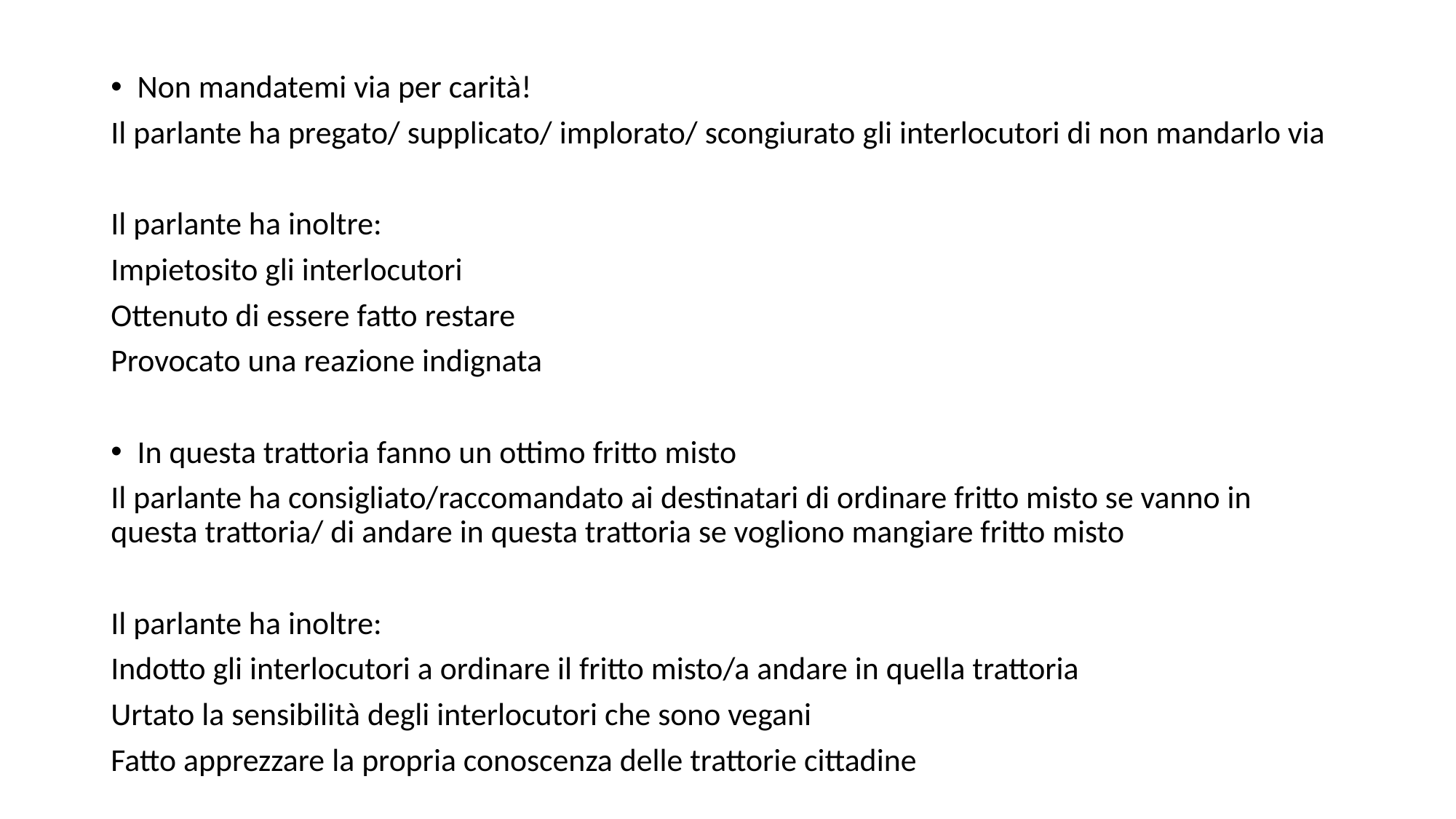

Non mandatemi via per carità!
Il parlante ha pregato/ supplicato/ implorato/ scongiurato gli interlocutori di non mandarlo via

Il parlante ha inoltre:
Impietosito gli interlocutori
Ottenuto di essere fatto restare
Provocato una reazione indignata

In questa trattoria fanno un ottimo fritto misto
Il parlante ha consigliato/raccomandato ai destinatari di ordinare fritto misto se vanno in questa trattoria/ di andare in questa trattoria se vogliono mangiare fritto misto

Il parlante ha inoltre:
Indotto gli interlocutori a ordinare il fritto misto/a andare in quella trattoria
Urtato la sensibilità degli interlocutori che sono vegani
Fatto apprezzare la propria conoscenza delle trattorie cittadine